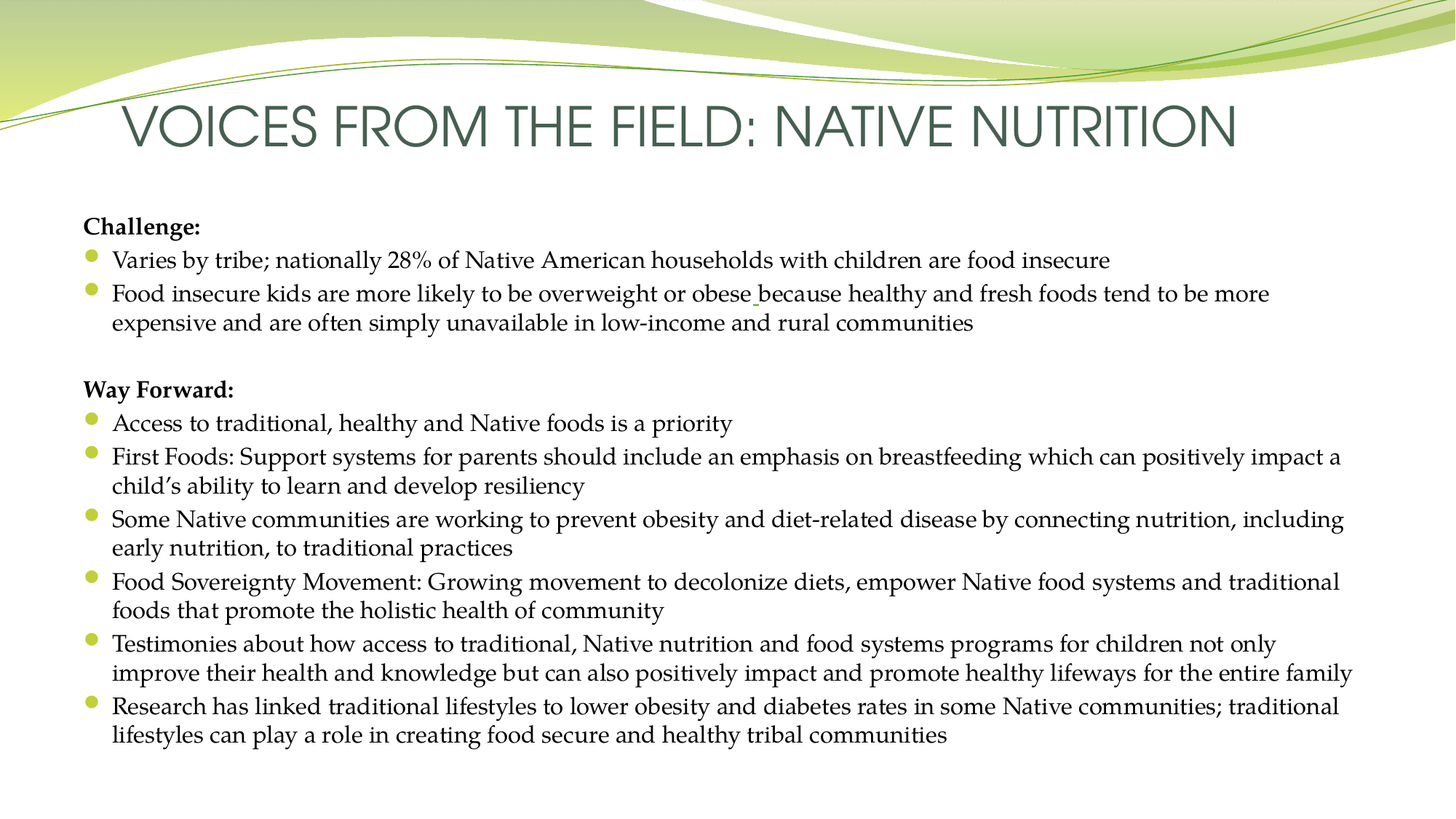

# VOICES FROM THE FIELD: NATIVE NUTRITION
Challenge:
Varies by tribe; nationally 28% of Native American households with children are food insecure
Food insecure kids are more likely to be overweight or obese because healthy and fresh foods tend to be more expensive and are often simply unavailable in low-income and rural communities

Way Forward:
Access to traditional, healthy and Native foods is a priority
First Foods: Support systems for parents should include an emphasis on breastfeeding which can positively impact a child’s ability to learn and develop resiliency
Some Native communities are working to prevent obesity and diet-related disease by connecting nutrition, including early nutrition, to traditional practices
Food Sovereignty Movement: Growing movement to decolonize diets, empower Native food systems and traditional foods that promote the holistic health of community
Testimonies about how access to traditional, Native nutrition and food systems programs for children not only improve their health and knowledge but can also positively impact and promote healthy lifeways for the entire family
Research has linked traditional lifestyles to lower obesity and diabetes rates in some Native communities; traditional lifestyles can play a role in creating food secure and healthy tribal communities